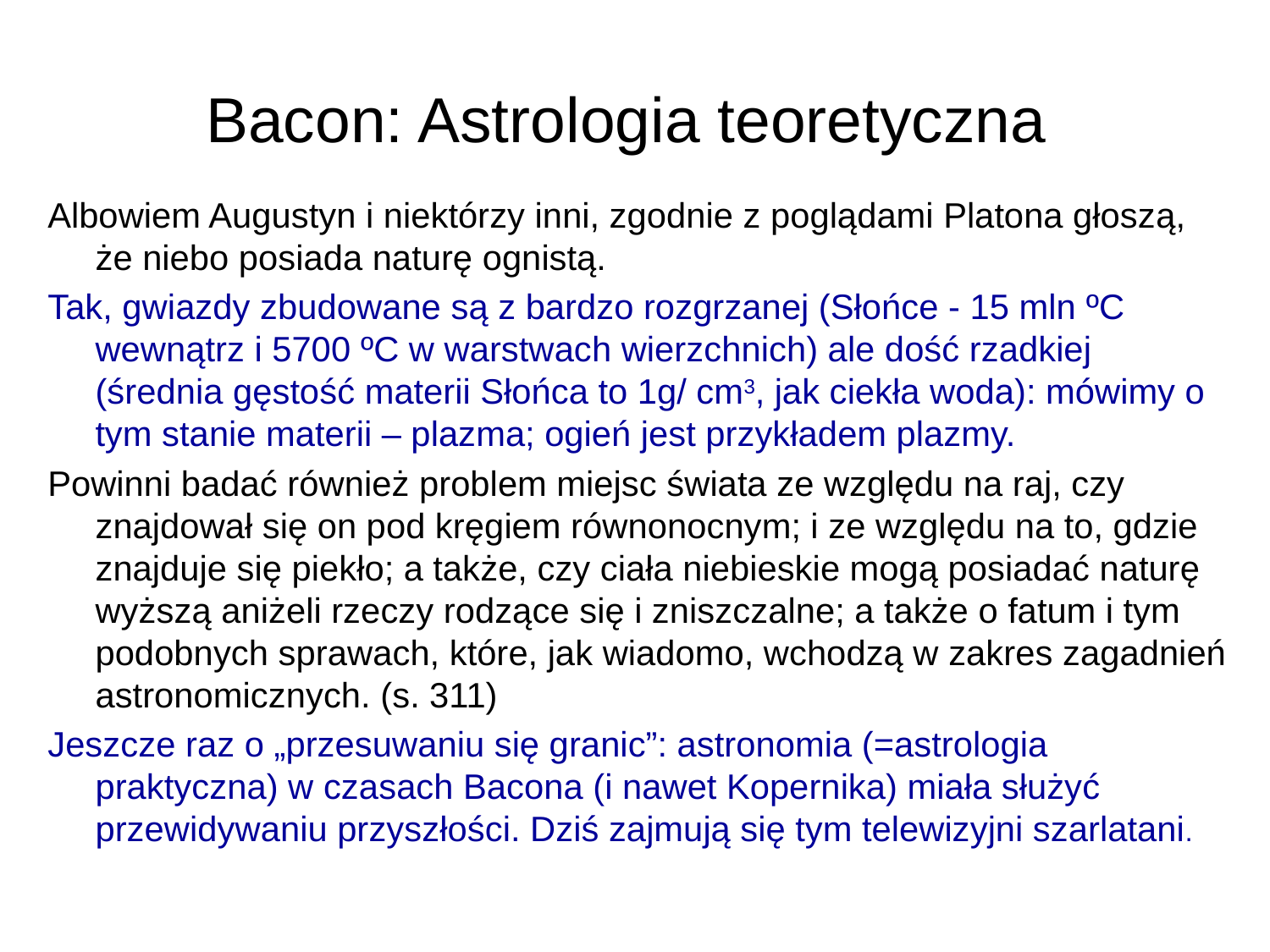

# Bacon: Astrologia teoretyczna
Albowiem Augustyn i niektórzy inni, zgodnie z poglądami Platona głoszą, że niebo posiada naturę ognistą.
Tak, gwiazdy zbudowane są z bardzo rozgrzanej (Słońce - 15 mln ºC wewnątrz i 5700 ºC w warstwach wierzchnich) ale dość rzadkiej (średnia gęstość materii Słońca to 1g/ cm3, jak ciekła woda): mówimy o tym stanie materii – plazma; ogień jest przykładem plazmy.
Powinni badać również problem miejsc świata ze względu na raj, czy znajdował się on pod kręgiem równonocnym; i ze względu na to, gdzie znajduje się piekło; a także, czy ciała niebieskie mogą posiadać naturę wyższą aniżeli rzeczy rodzące się i zniszczalne; a także o fatum i tym podobnych sprawach, które, jak wiadomo, wchodzą w zakres zagadnień astronomicznych. (s. 311)
Jeszcze raz o „przesuwaniu się granic”: astronomia (=astrologia praktyczna) w czasach Bacona (i nawet Kopernika) miała służyć przewidywaniu przyszłości. Dziś zajmują się tym telewizyjni szarlatani.